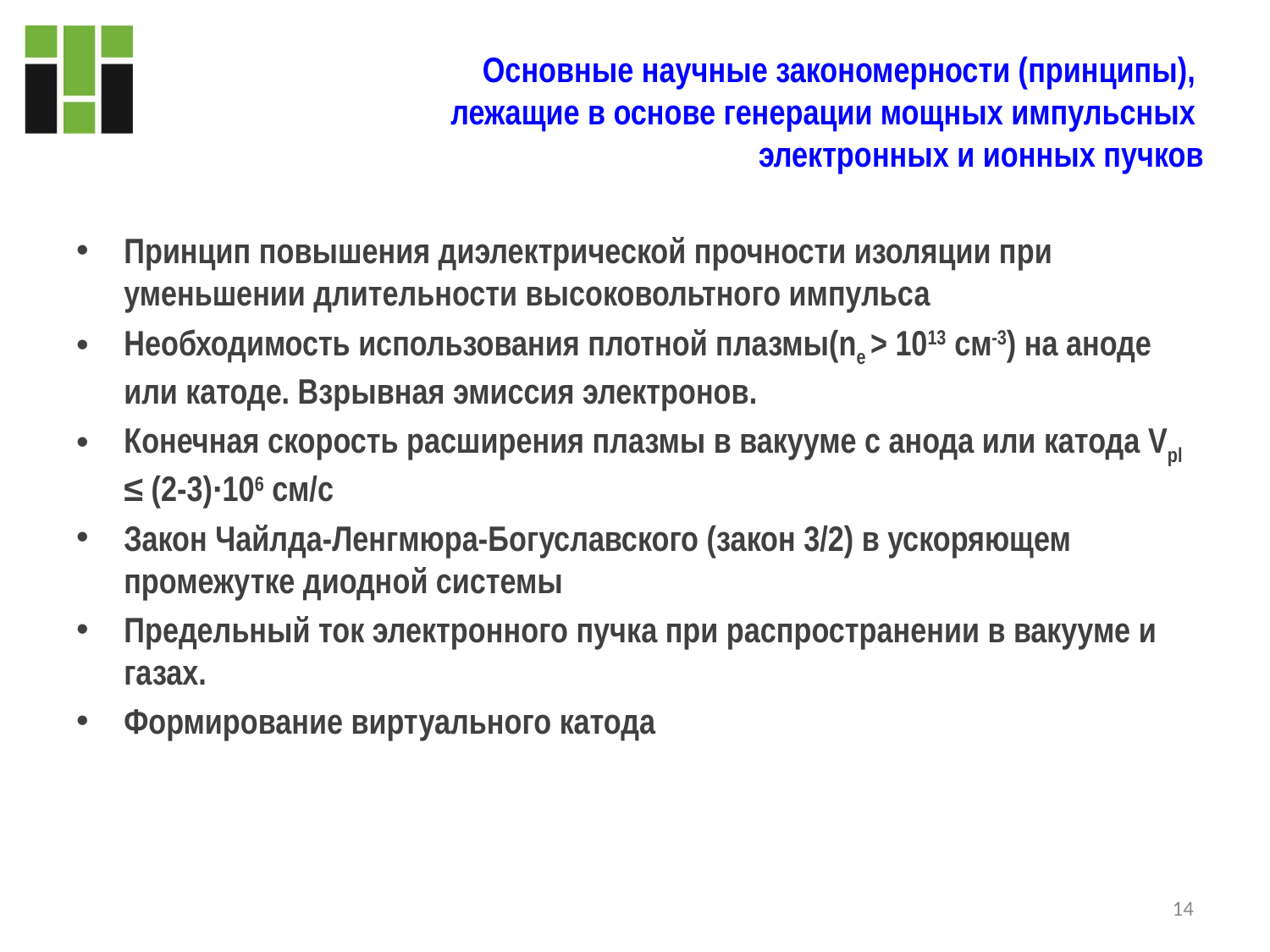

# Основные научные закономерности (принципы), лежащие в основе генерации мощных импульсных электронных и ионных пучков
Принцип повышения диэлектрической прочности изоляции при уменьшении длительности высоковольтного импульса
Необходимость использования плотной плазмы(ne > 1013 см-3) на аноде или катоде. Взрывная эмиссия электронов.
Конечная скорость расширения плазмы в вакууме с анода или катода Vpl ≤ (2-3)∙106 см/с
Закон Чайлда-Ленгмюра-Богуславского (закон 3/2) в ускоряющем промежутке диодной системы
Предельный ток электронного пучка при распространении в вакууме и газах.
Формирование виртуального катода
14